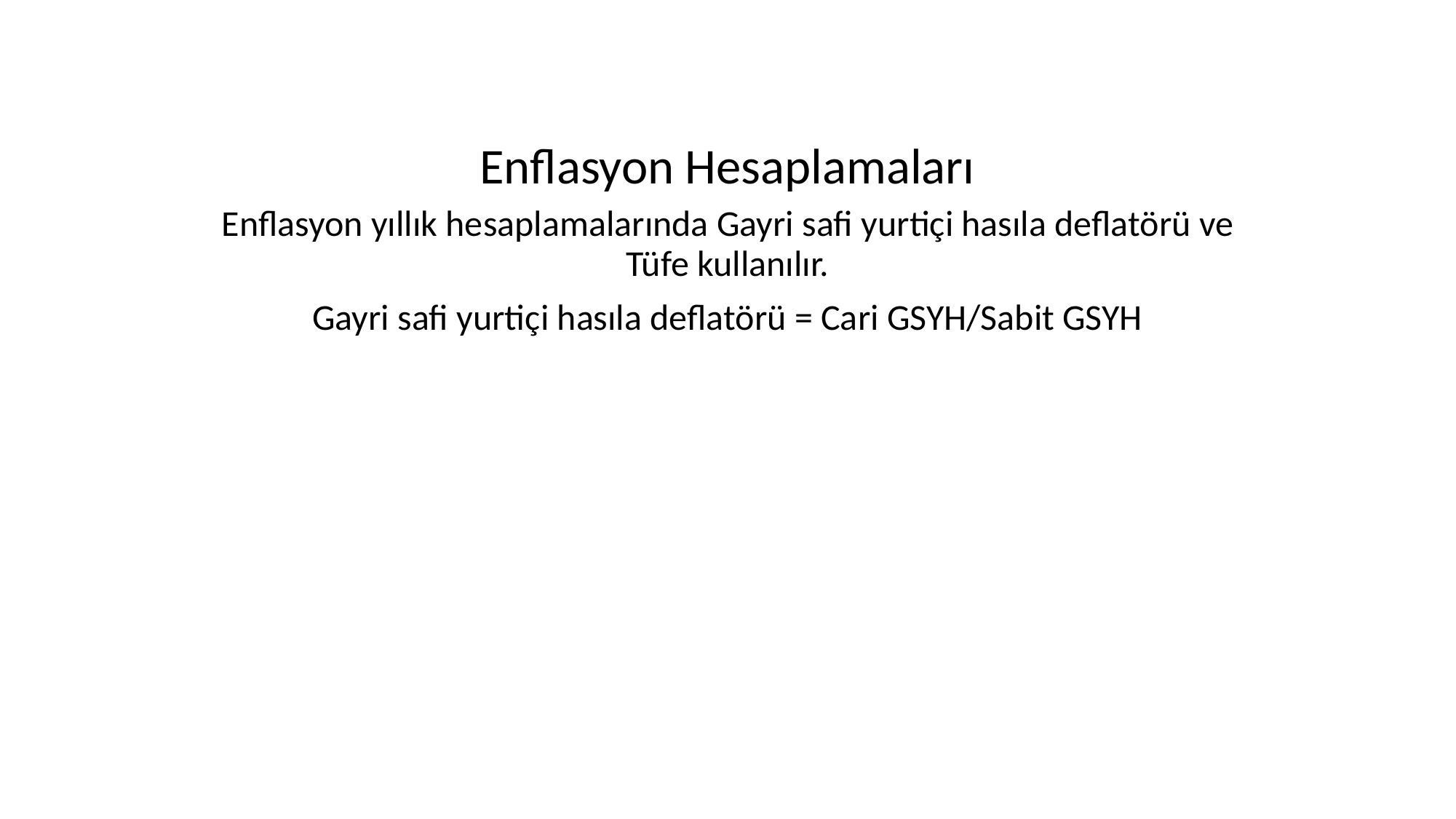

# Enflasyon Hesaplamaları
Enflasyon yıllık hesaplamalarında Gayri safi yurtiçi hasıla deflatörü ve Tüfe kullanılır.
Gayri safi yurtiçi hasıla deflatörü = Cari GSYH/Sabit GSYH